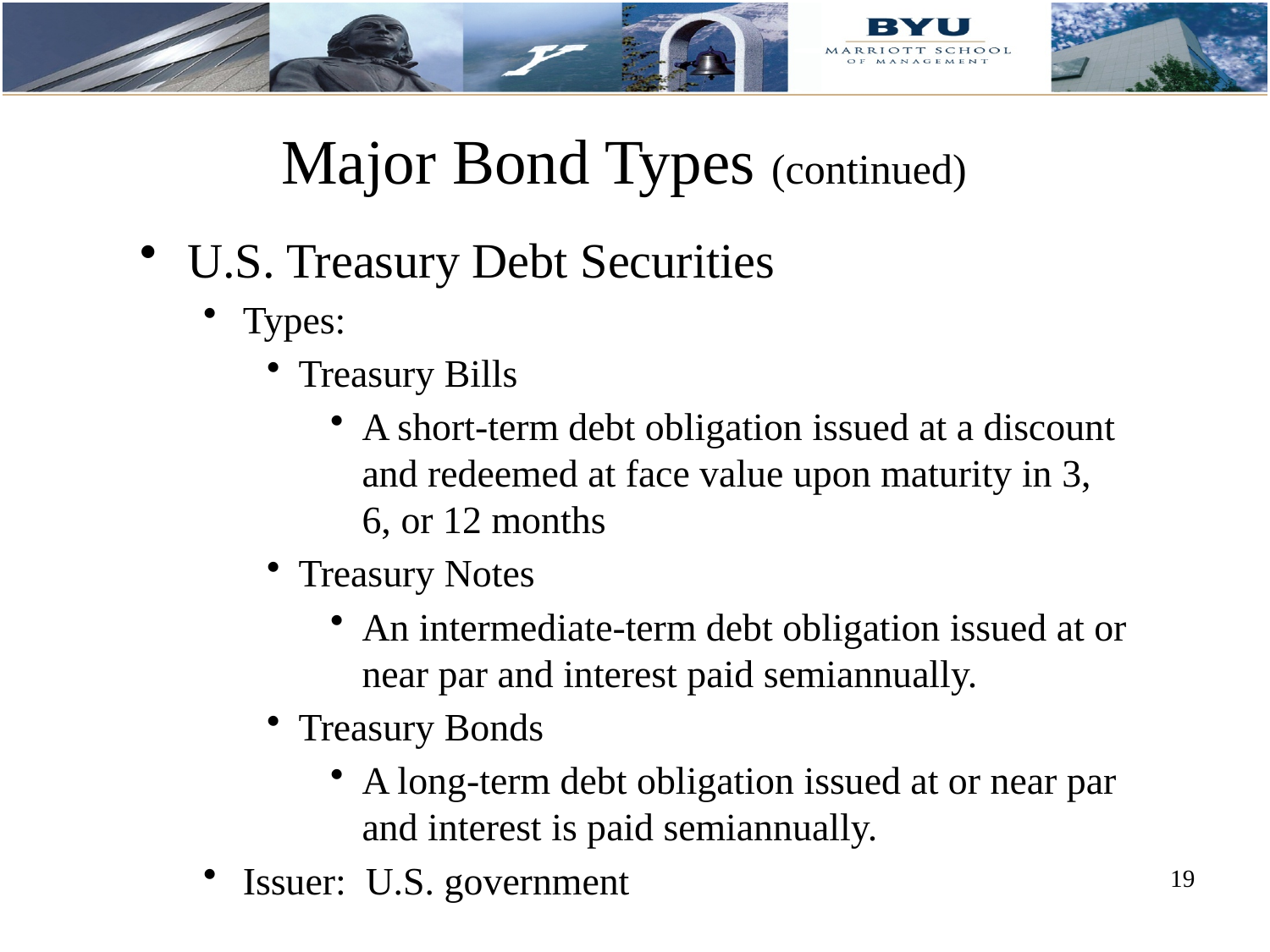

# Major Bond Types (continued)
U.S. Treasury Debt Securities
Types:
Treasury Bills
A short-term debt obligation issued at a discount and redeemed at face value upon maturity in 3, 6, or 12 months
Treasury Notes
An intermediate-term debt obligation issued at or near par and interest paid semiannually.
Treasury Bonds
A long-term debt obligation issued at or near par and interest is paid semiannually.
Issuer:  U.S. government